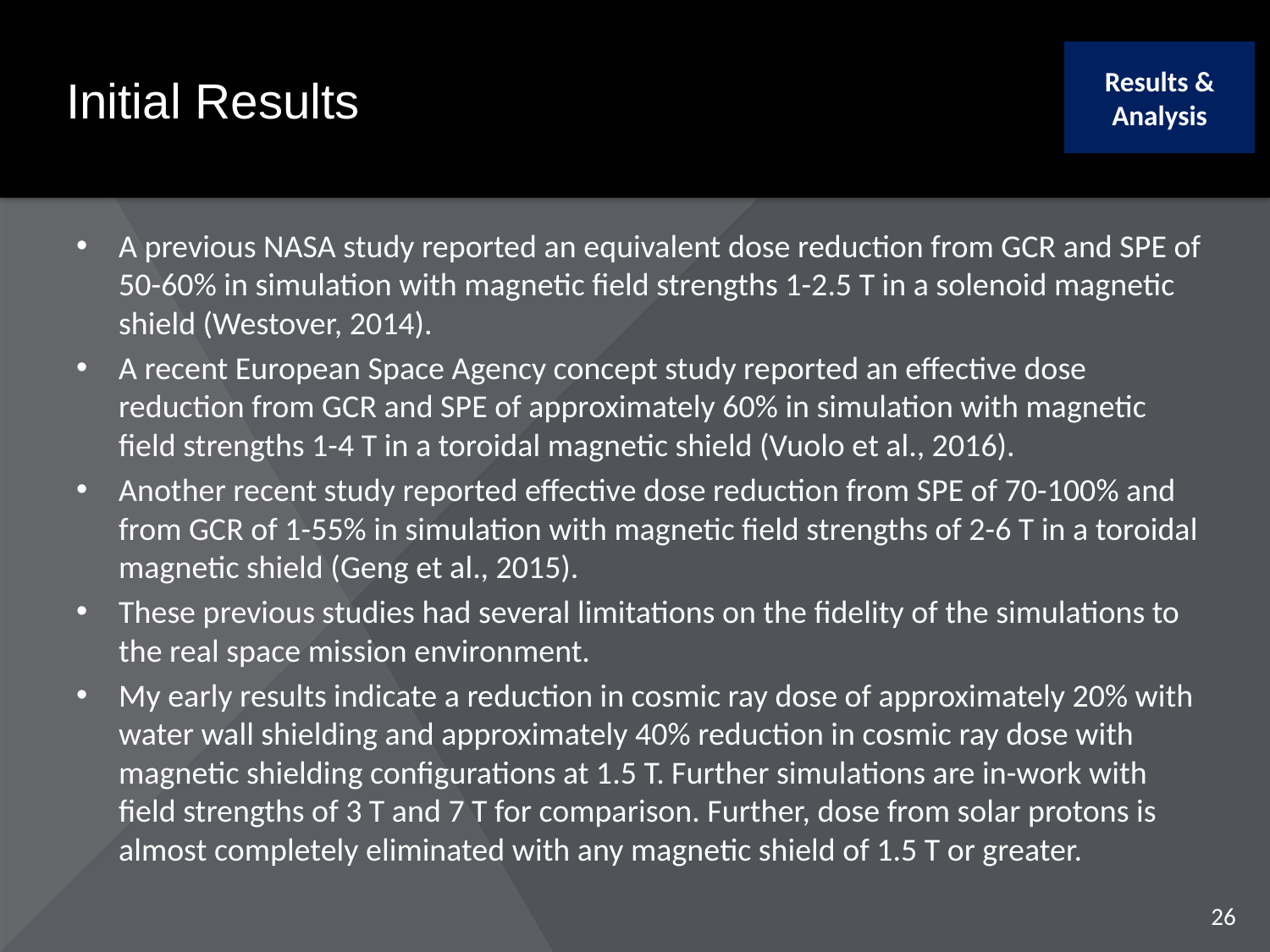

# Initial Results
Results & Analysis
A previous NASA study reported an equivalent dose reduction from GCR and SPE of 50-60% in simulation with magnetic field strengths 1-2.5 T in a solenoid magnetic shield (Westover, 2014).
A recent European Space Agency concept study reported an effective dose reduction from GCR and SPE of approximately 60% in simulation with magnetic field strengths 1-4 T in a toroidal magnetic shield (Vuolo et al., 2016).
Another recent study reported effective dose reduction from SPE of 70-100% and from GCR of 1-55% in simulation with magnetic field strengths of 2-6 T in a toroidal magnetic shield (Geng et al., 2015).
These previous studies had several limitations on the fidelity of the simulations to the real space mission environment.
My early results indicate a reduction in cosmic ray dose of approximately 20% with water wall shielding and approximately 40% reduction in cosmic ray dose with magnetic shielding configurations at 1.5 T. Further simulations are in-work with field strengths of 3 T and 7 T for comparison. Further, dose from solar protons is almost completely eliminated with any magnetic shield of 1.5 T or greater.

26